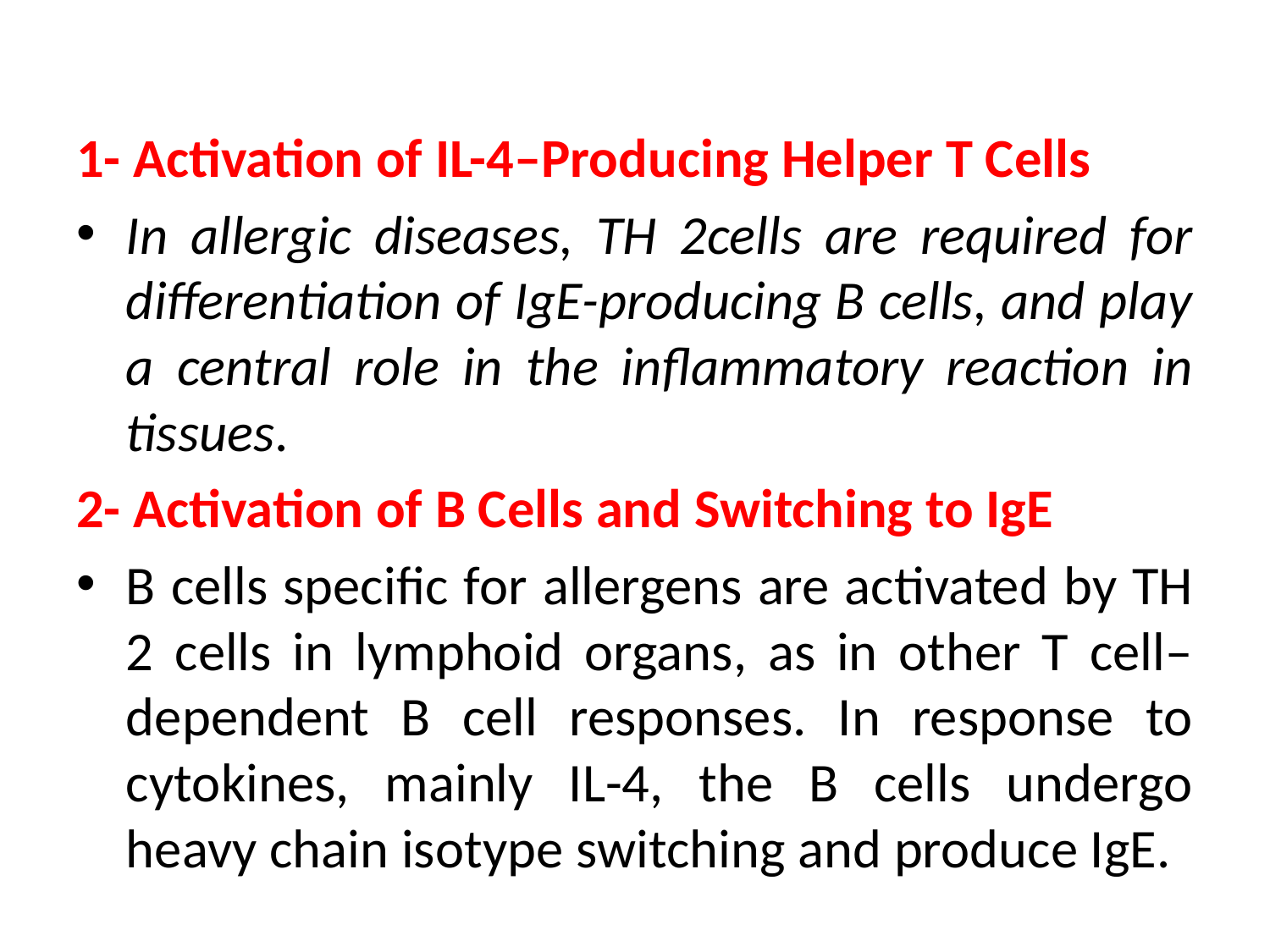

#
1- Activation of IL-4–Producing Helper T Cells
In allergic diseases, TH 2cells are required for differentiation of IgE-producing B cells, and play a central role in the inflammatory reaction in tissues.
2- Activation of B Cells and Switching to IgE
B cells specific for allergens are activated by TH 2 cells in lymphoid organs, as in other T cell–dependent B cell responses. In response to cytokines, mainly IL-4, the B cells undergo heavy chain isotype switching and produce IgE.